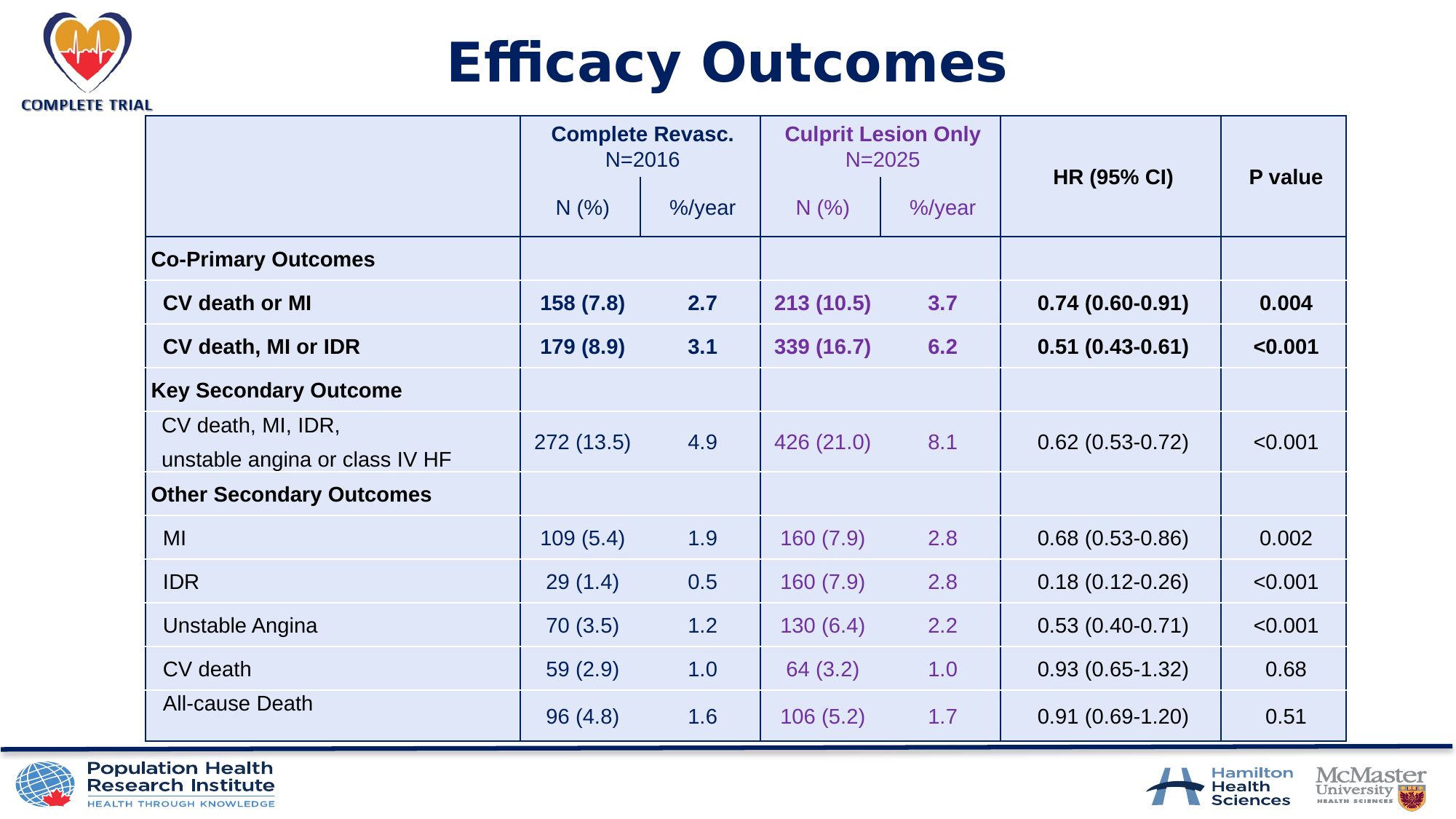

# Efficacy Outcomes
|  | Complete Revasc. N=2016 |  | Culprit Lesion Only N=2025 |  | HR (95% CI) | P value |
| --- | --- | --- | --- | --- | --- | --- |
|  | N (%) | %/year | N (%) | %/year |  |  |
| Co-Primary Outcomes |  |  |  |  |  |  |
| CV death or MI | 158 (7.8) | 2.7 | 213 (10.5) | 3.7 | 0.74 (0.60-0.91) | 0.004 |
| CV death, MI or IDR | 179 (8.9) | 3.1 | 339 (16.7) | 6.2 | 0.51 (0.43-0.61) | <0.001 |
| Key Secondary Outcome |  |  |  |  |  |  |
| CV death, MI, IDR, unstable angina or class IV HF | 272 (13.5) | 4.9 | 426 (21.0) | 8.1 | 0.62 (0.53-0.72) | <0.001 |
| Other Secondary Outcomes |  |  |  |  |  |  |
| MI | 109 (5.4) | 1.9 | 160 (7.9) | 2.8 | 0.68 (0.53-0.86) | 0.002 |
| IDR | 29 (1.4) | 0.5 | 160 (7.9) | 2.8 | 0.18 (0.12-0.26) | <0.001 |
| Unstable Angina | 70 (3.5) | 1.2 | 130 (6.4) | 2.2 | 0.53 (0.40-0.71) | <0.001 |
| CV death | 59 (2.9) | 1.0 | 64 (3.2) | 1.0 | 0.93 (0.65-1.32) | 0.68 |
| All-cause Death | 96 (4.8) | 1.6 | 106 (5.2) | 1.7 | 0.91 (0.69-1.20) | 0.51 |